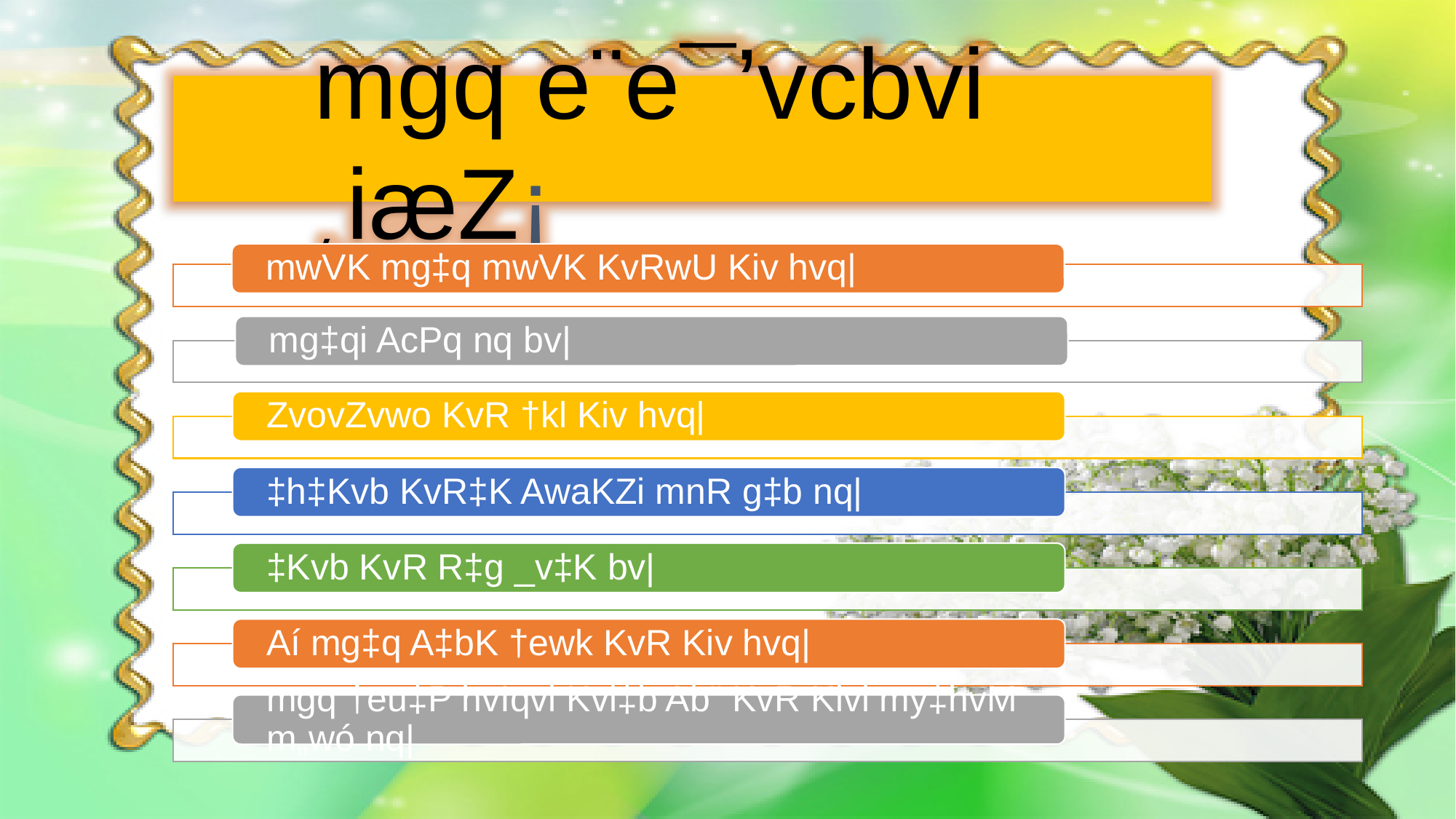

mgq e¨e¯’vcbvi ¸iæZ¡
mwVK mg‡q mwVK KvRwU Kiv hvq|
mg‡qi AcPq nq bv|
ZvovZvwo KvR †kl Kiv hvq|
‡h‡Kvb KvR‡K AwaKZi mnR g‡b nq|
‡Kvb KvR R‡g _v‡K bv|
Aí mg‡q A‡bK †ewk KvR Kiv hvq|
mgq †eu‡P hvIqvi Kvi‡b Ab¨ KvR Kivi my‡hvM m„wó nq|